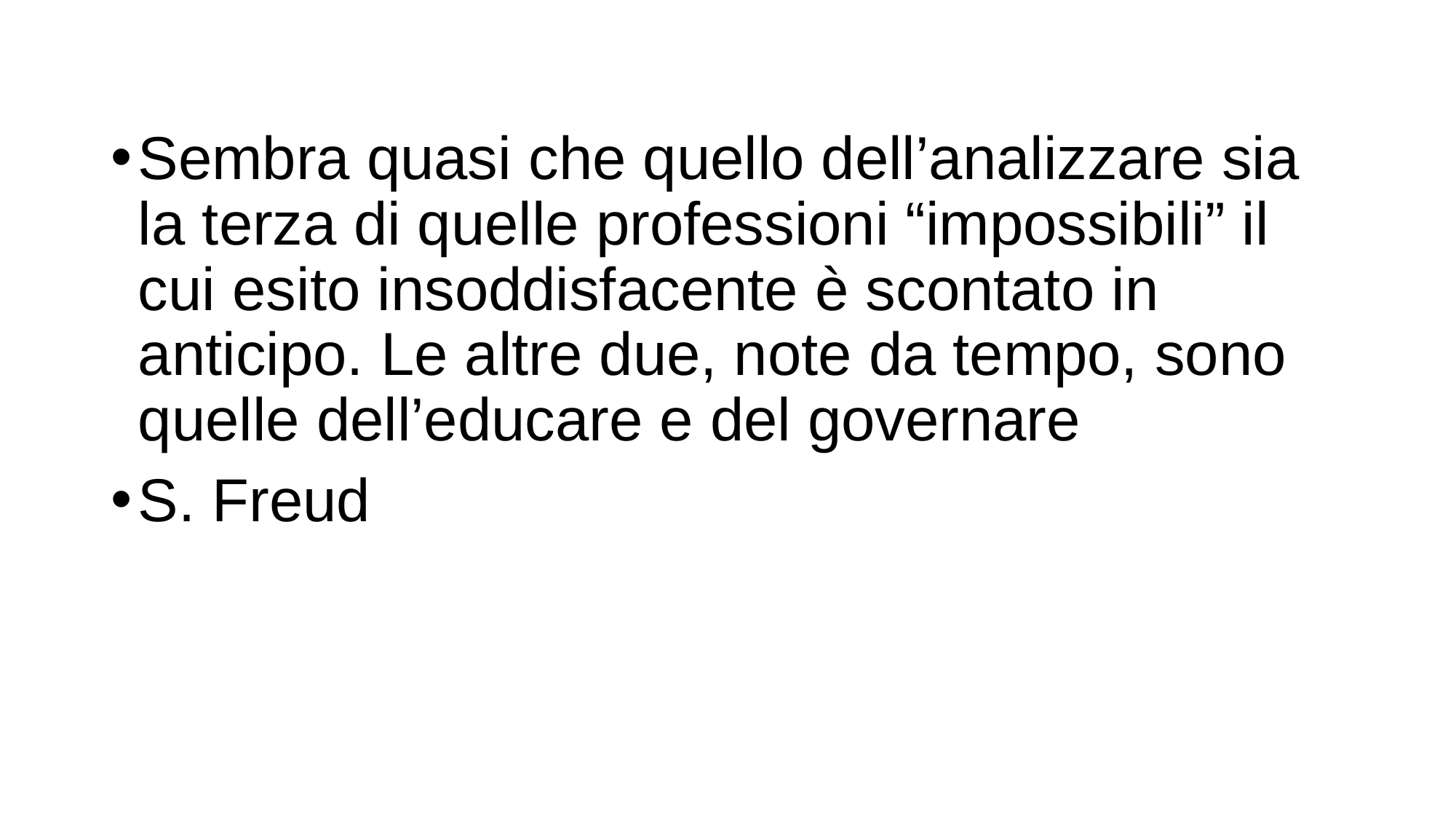

#
Sembra quasi che quello dell’analizzare sia la terza di quelle professioni “impossibili” il cui esito insoddisfacente è scontato in anticipo. Le altre due, note da tempo, sono quelle dell’educare e del governare
S. Freud